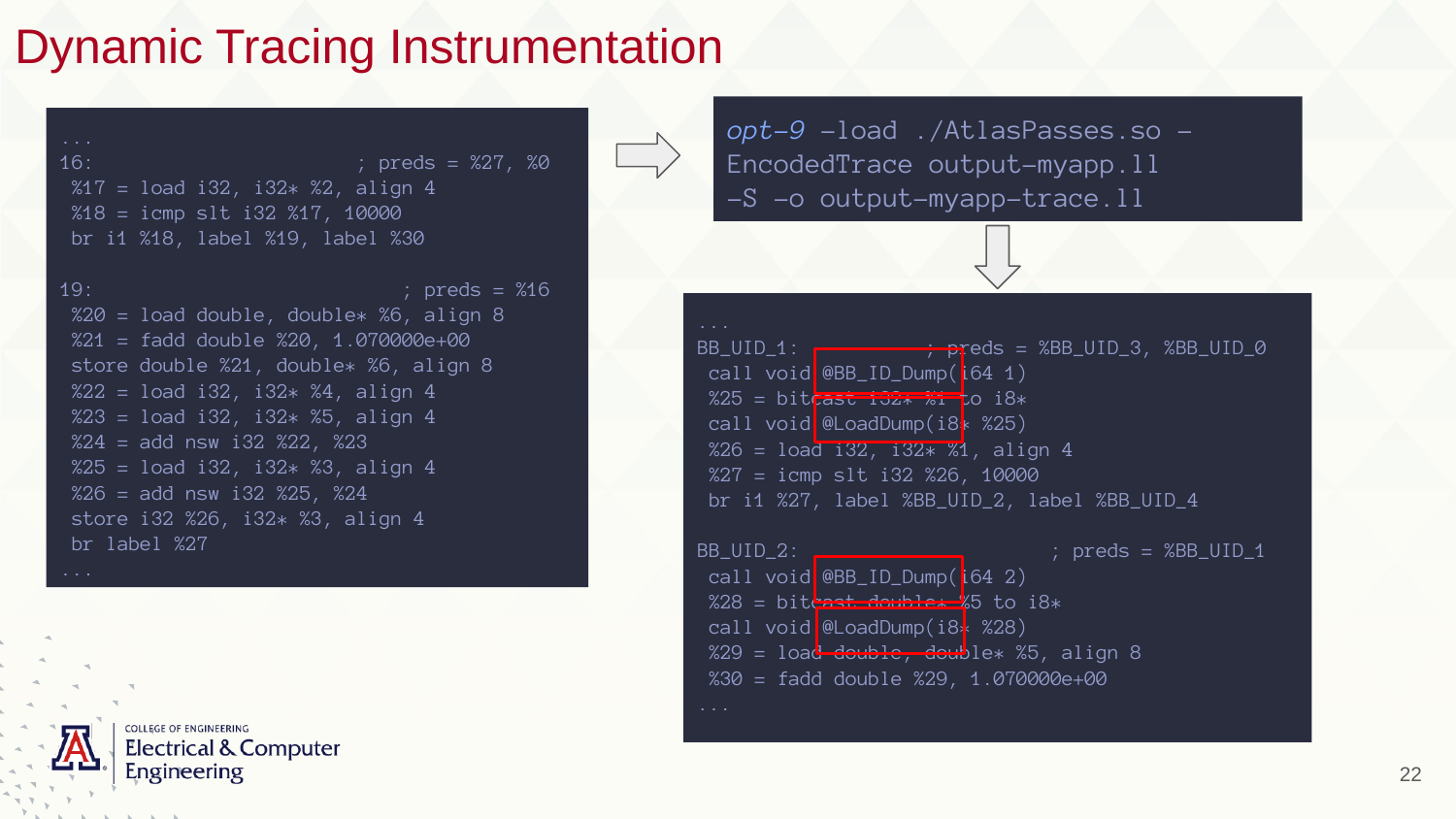

# Dynamic Tracing Instrumentation
opt-9 -load ./AtlasPasses.so -EncodedTrace output-myapp.ll
-S -o output-myapp-trace.ll
...
16:                       ; preds = %27, %0
 %17 = load i32, i32* %2, align 4
 %18 = icmp slt i32 %17, 10000
 br i1 %18, label %19, label %30

19:                           ; preds = %16
 %20 = load double, double* %6, align 8
 %21 = fadd double %20, 1.070000e+00
 store double %21, double* %6, align 8
 %22 = load i32, i32* %4, align 4
 %23 = load i32, i32* %5, align 4
 %24 = add nsw i32 %22, %23
 %25 = load i32, i32* %3, align 4
 %26 = add nsw i32 %25, %24
 store i32 %26, i32* %3, align 4
 br label %27
...

...
BB_UID_1:           ; preds = %BB_UID_3, %BB_UID_0
 call void @BB_ID_Dump(i64 1)
 %25 = bitcast i32* %1 to i8*
 call void @LoadDump(i8* %25)
 %26 = load i32, i32* %1, align 4
 %27 = icmp slt i32 %26, 10000
 br i1 %27, label %BB_UID_2, label %BB_UID_4

BB_UID_2:                      ; preds = %BB_UID_1
 call void @BB_ID_Dump(i64 2)
 %28 = bitcast double* %5 to i8*
 call void @LoadDump(i8* %28)
 %29 = load double, double* %5, align 8
 %30 = fadd double %29, 1.070000e+00
...

22